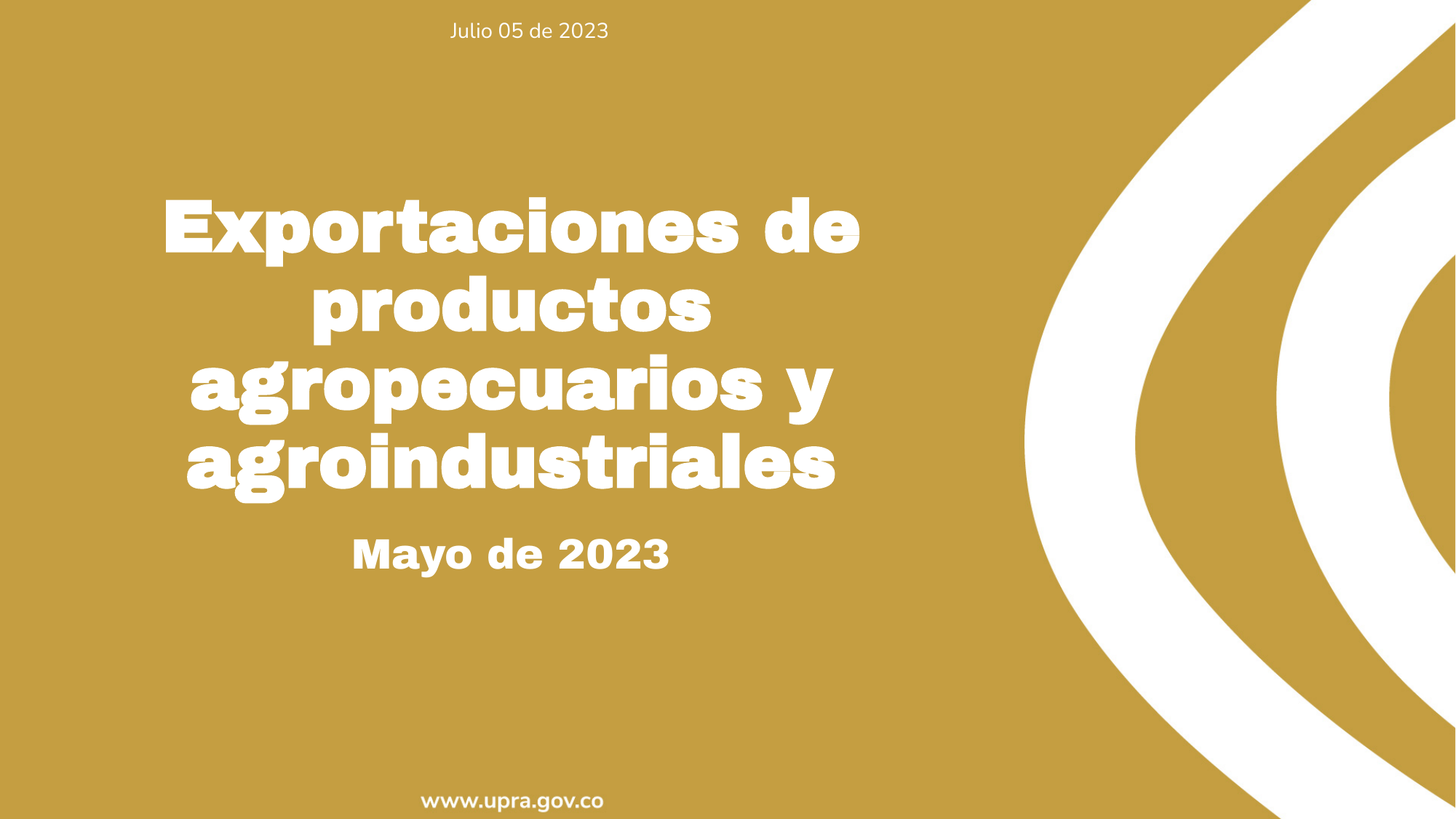

Julio 05 de 2023
Exportaciones de productos agropecuarios y agroindustriales
Mayo de 2023